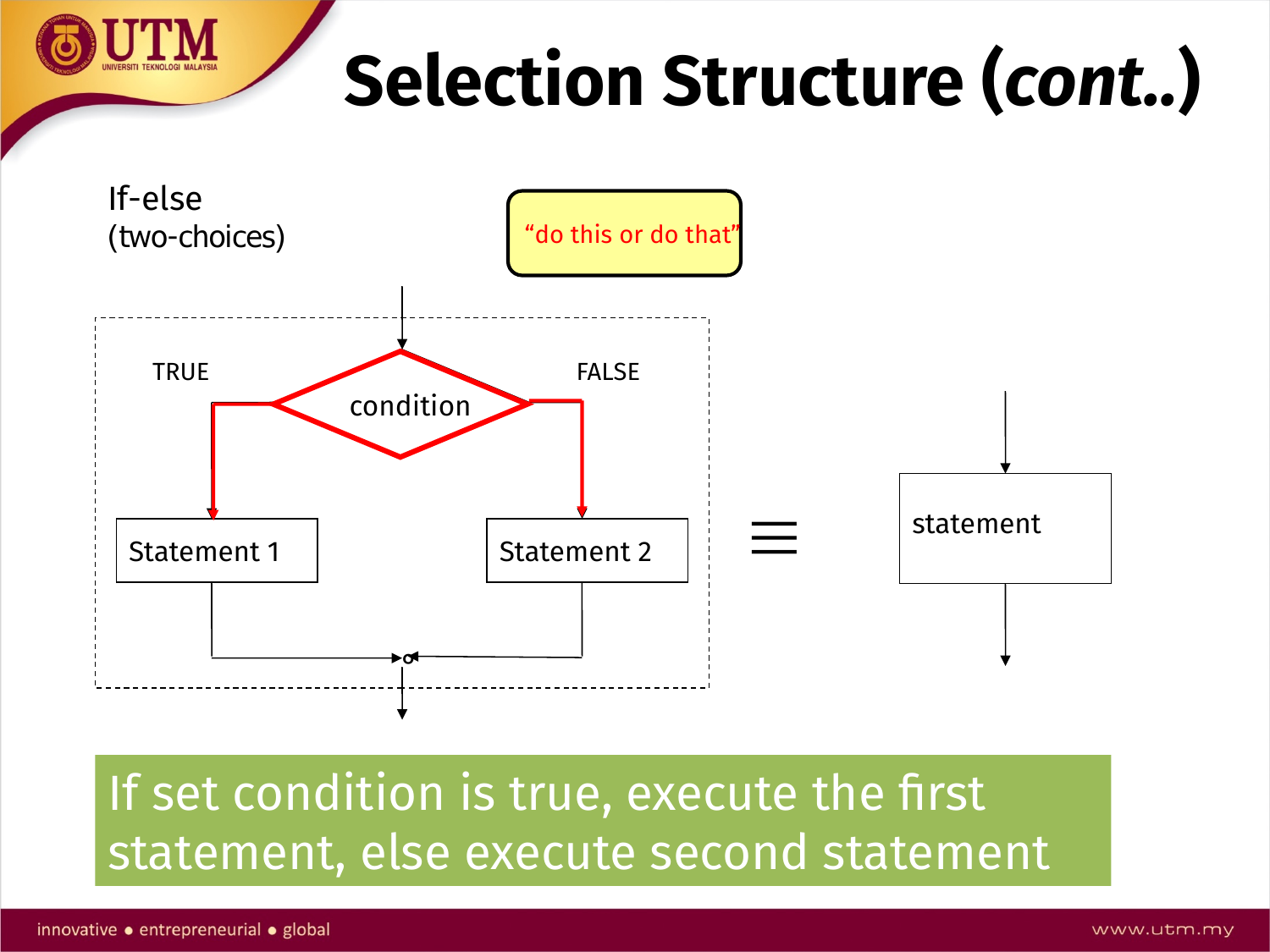

# Selection Structure (cont..)
“do this or do that”
If-else
(two-choices)

TRUE
condition
FALSE
condition

statement

≡

Statement 1
Statement 2

°

If set condition is true, execute the first statement, else execute second statement